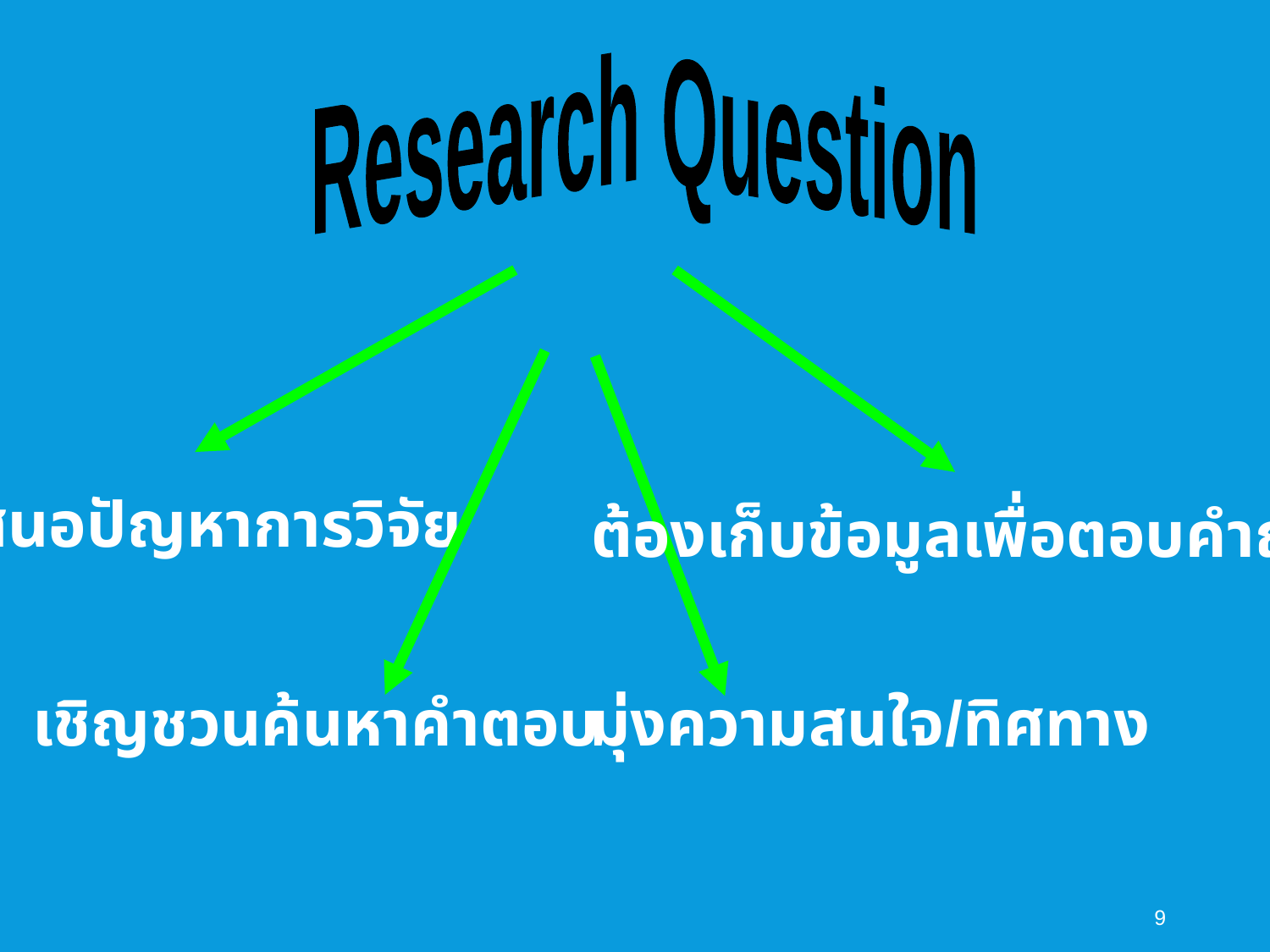

Research Question

เสนอปัญหาการวิจัย

ต้องเก็บข้อมูลเพื่อตอบคำถาม

เชิญชวนค้นหาคำตอบ

มุ่งความสนใจ/ทิศทาง
9